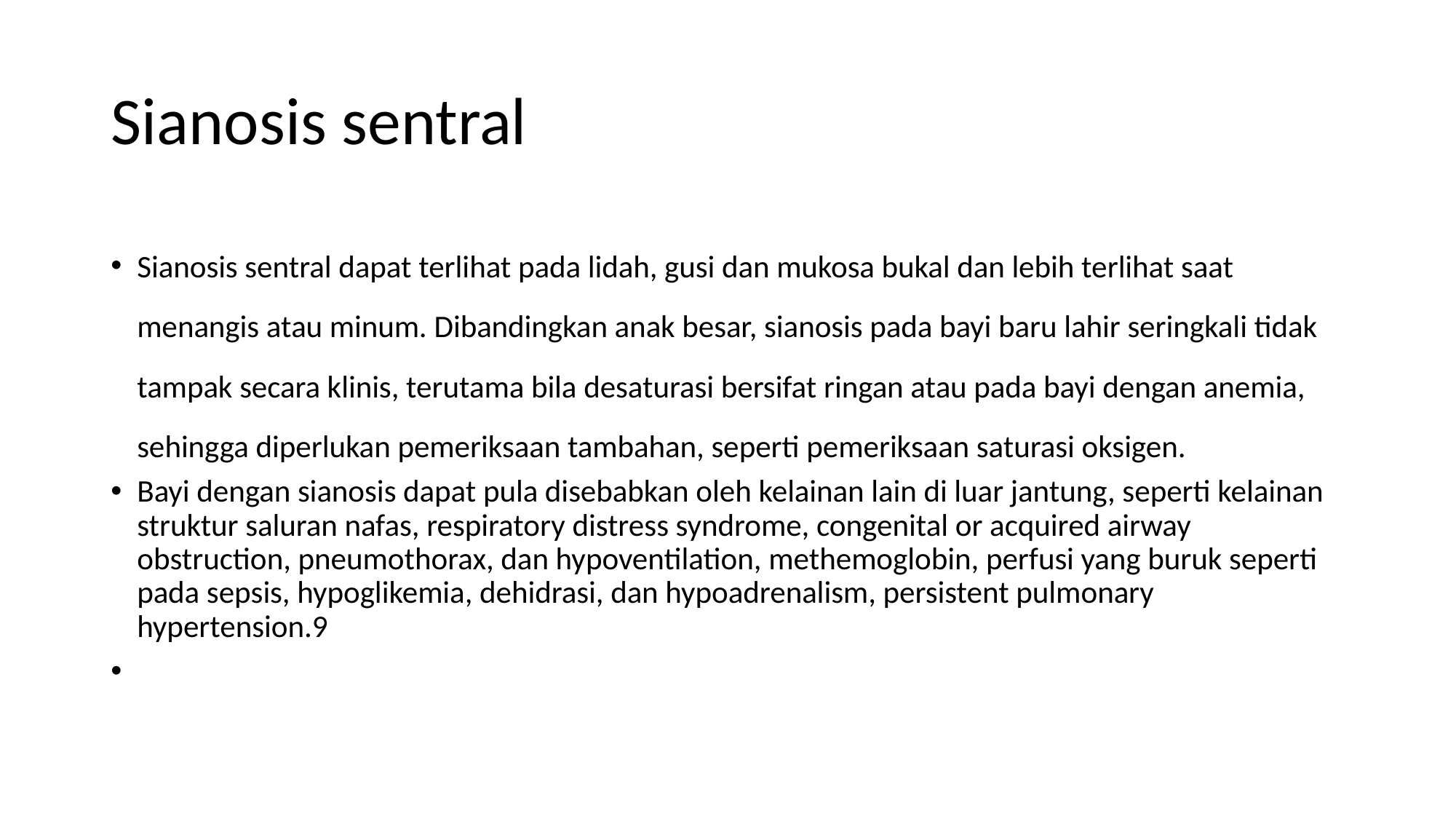

# Sianosis sentral
Sianosis sentral dapat terlihat pada lidah, gusi dan mukosa bukal dan lebih terlihat saat menangis atau minum. Dibandingkan anak besar, sianosis pada bayi baru lahir seringkali tidak tampak secara klinis, terutama bila desaturasi bersifat ringan atau pada bayi dengan anemia, sehingga diperlukan pemeriksaan tambahan, seperti pemeriksaan saturasi oksigen.
Bayi dengan sianosis dapat pula disebabkan oleh kelainan lain di luar jantung, seperti kelainan struktur saluran nafas, respiratory distress syndrome, congenital or acquired airway obstruction, pneumothorax, dan hypoventilation, methemoglobin, perfusi yang buruk seperti pada sepsis, hypoglikemia, dehidrasi, dan hypoadrenalism, persistent pulmonary hypertension.9